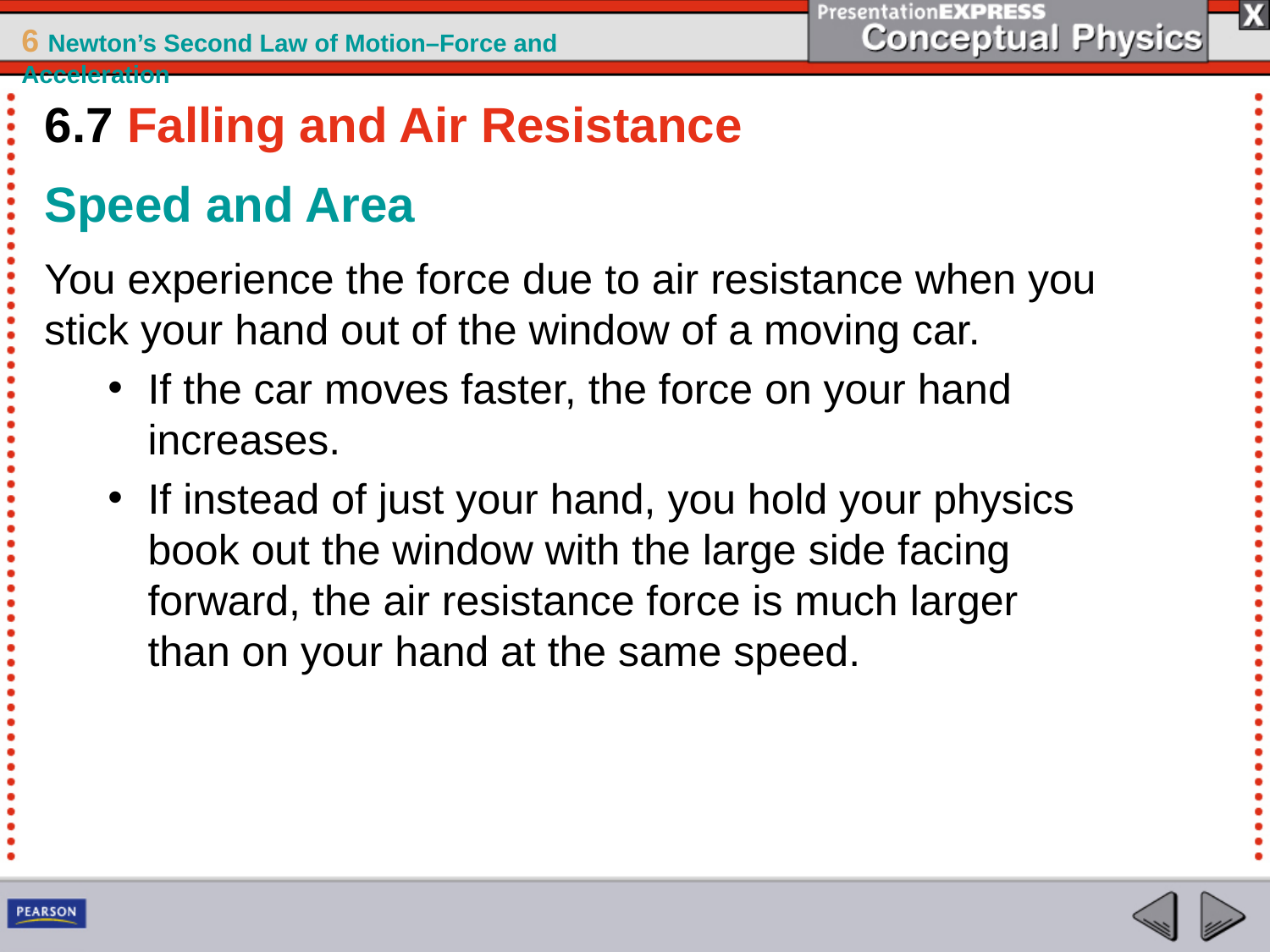

6.7 Falling and Air Resistance
Speed and Area
You experience the force due to air resistance when you stick your hand out of the window of a moving car.
If the car moves faster, the force on your hand increases.
If instead of just your hand, you hold your physics book out the window with the large side facing forward, the air resistance force is much larger than on your hand at the same speed.